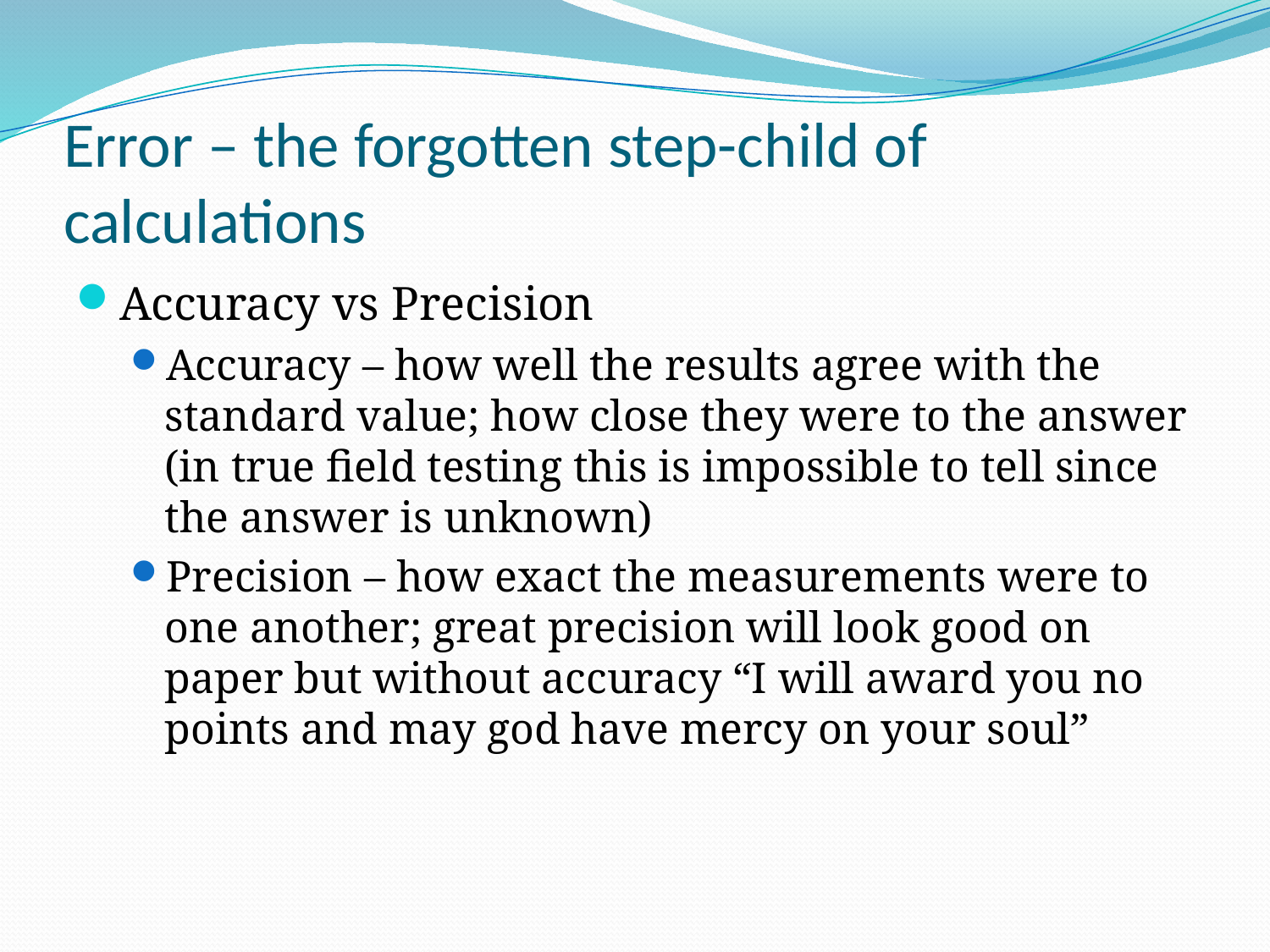

# Error – the forgotten step-child of calculations
Accuracy vs Precision
Accuracy – how well the results agree with the standard value; how close they were to the answer (in true field testing this is impossible to tell since the answer is unknown)
Precision – how exact the measurements were to one another; great precision will look good on paper but without accuracy “I will award you no points and may god have mercy on your soul”